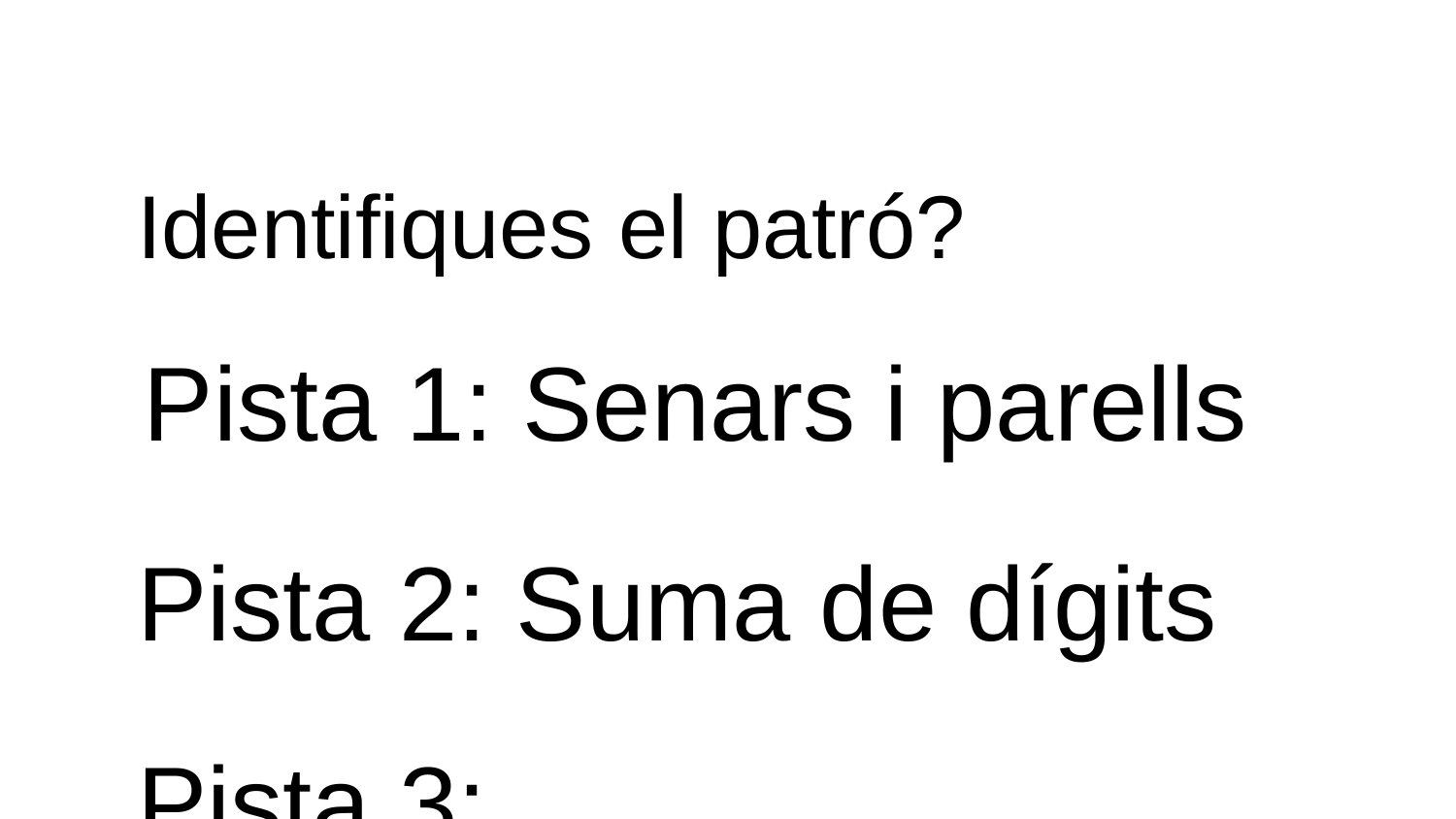

# Identifiques el patró?
 Pista 1: Senars i parells
Pista 2: Suma de dígits
Pista 3:
Parells - Negres
Senars - Blanques